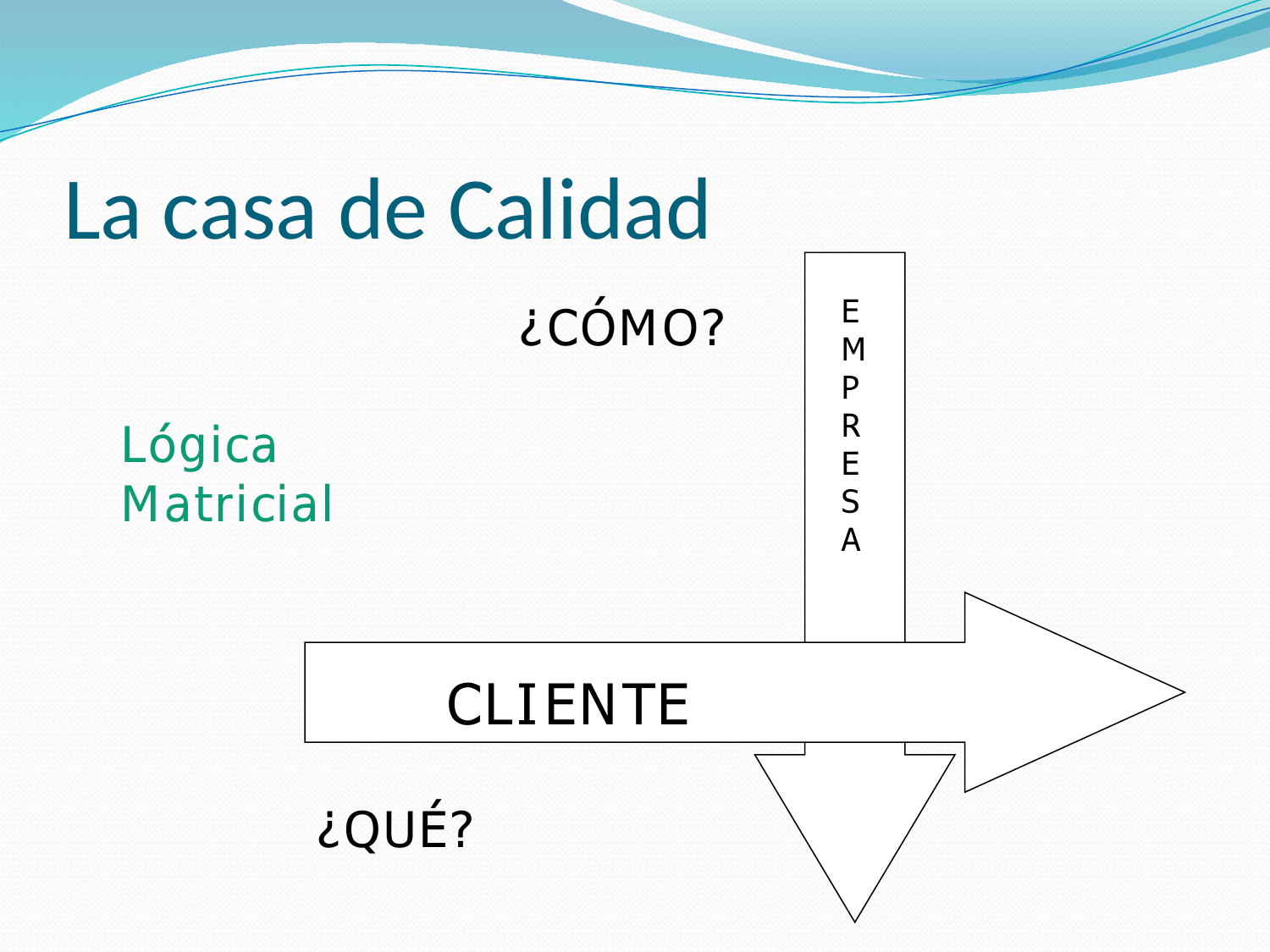

# La casa de Calidad

E
M
P
R
E
S
A

¿CÓMO?
CLIENTE
¿QUÉ?
Lógica Matricial